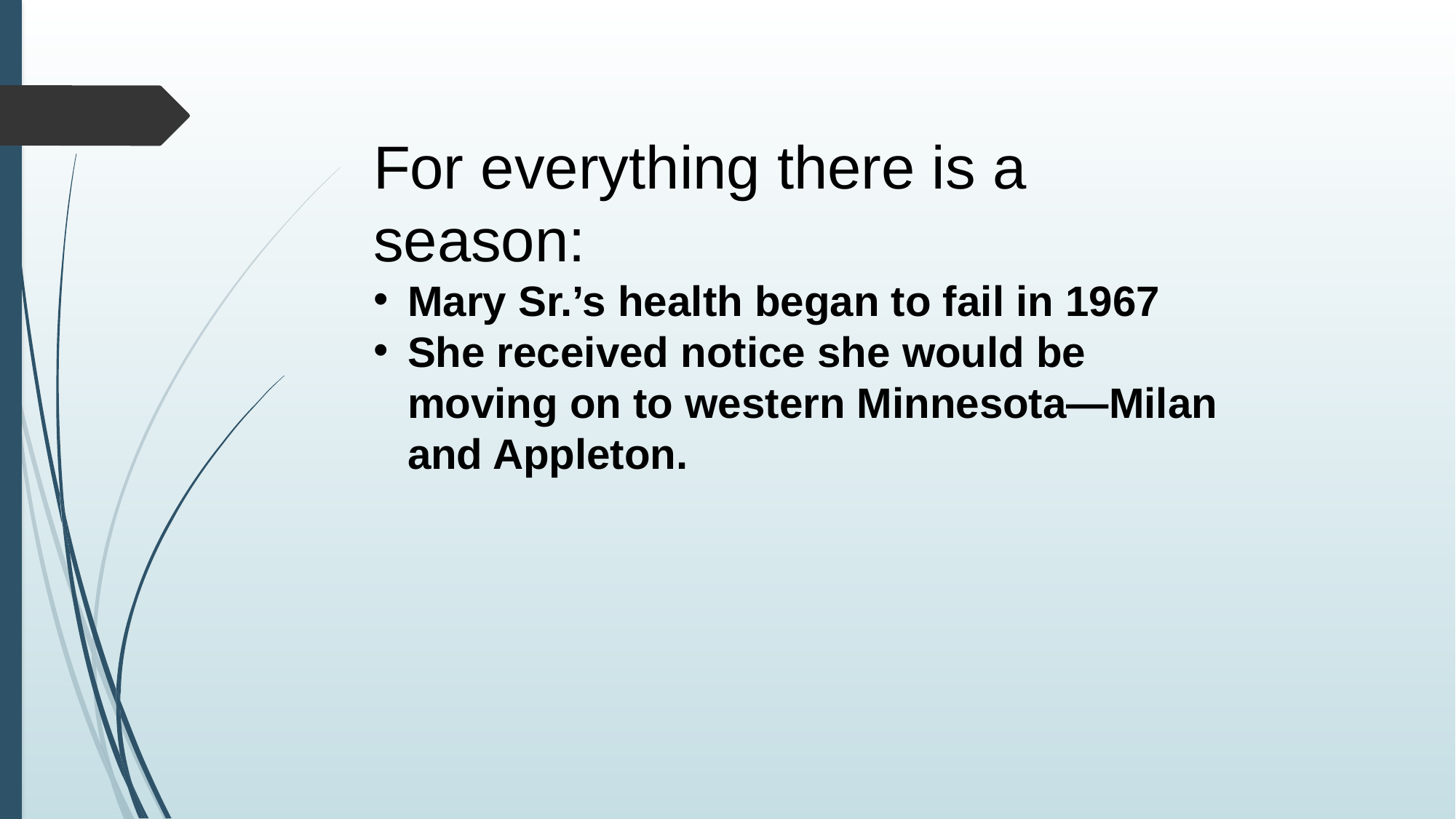

For everything there is a season:
Mary Sr.’s health began to fail in 1967
She received notice she would be moving on to western Minnesota—Milan and Appleton.